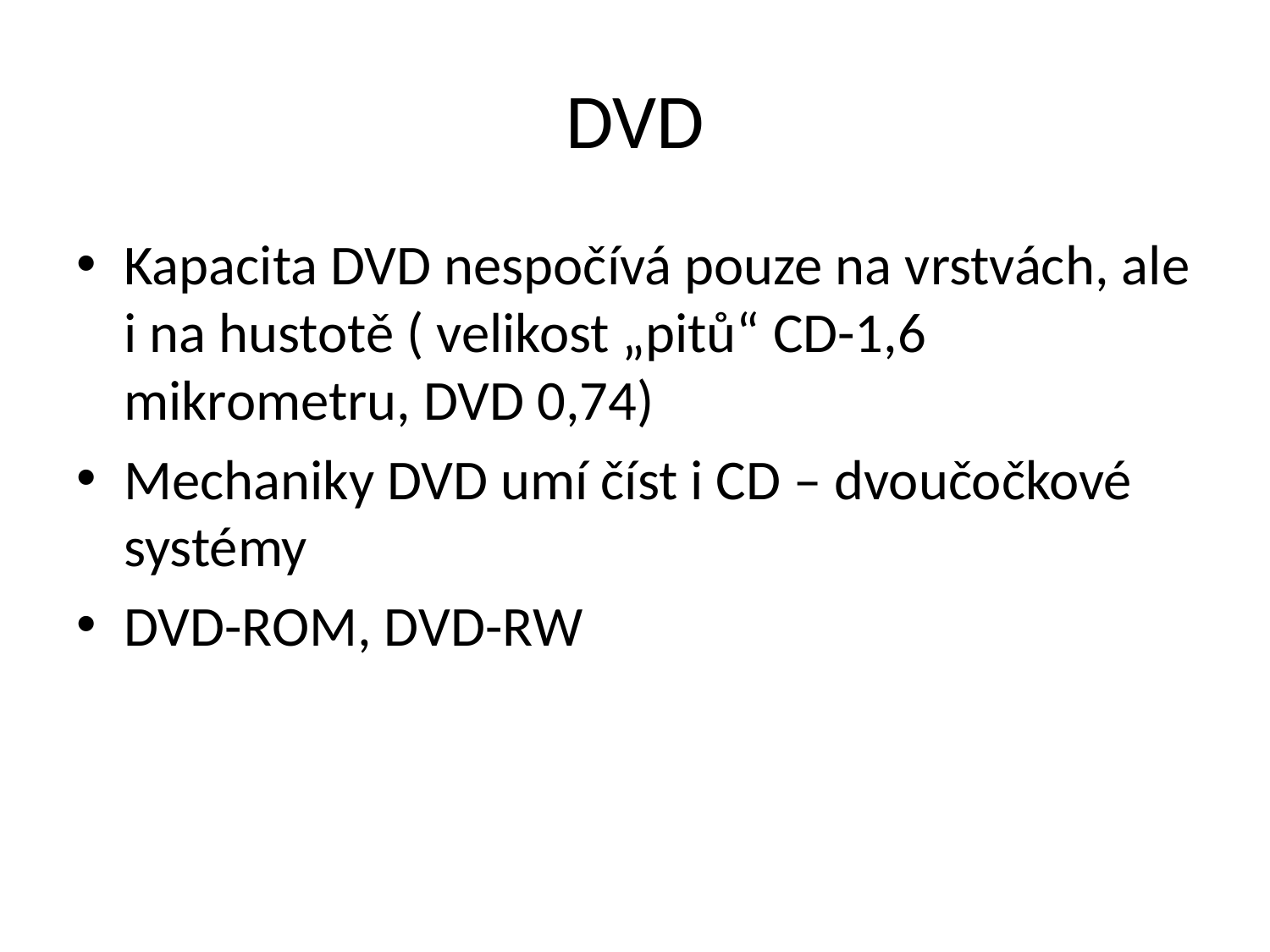

# DVD
Kapacita DVD nespočívá pouze na vrstvách, ale i na hustotě ( velikost „pitů“ CD-1,6 mikrometru, DVD 0,74)
Mechaniky DVD umí číst i CD – dvoučočkové systémy
DVD-ROM, DVD-RW